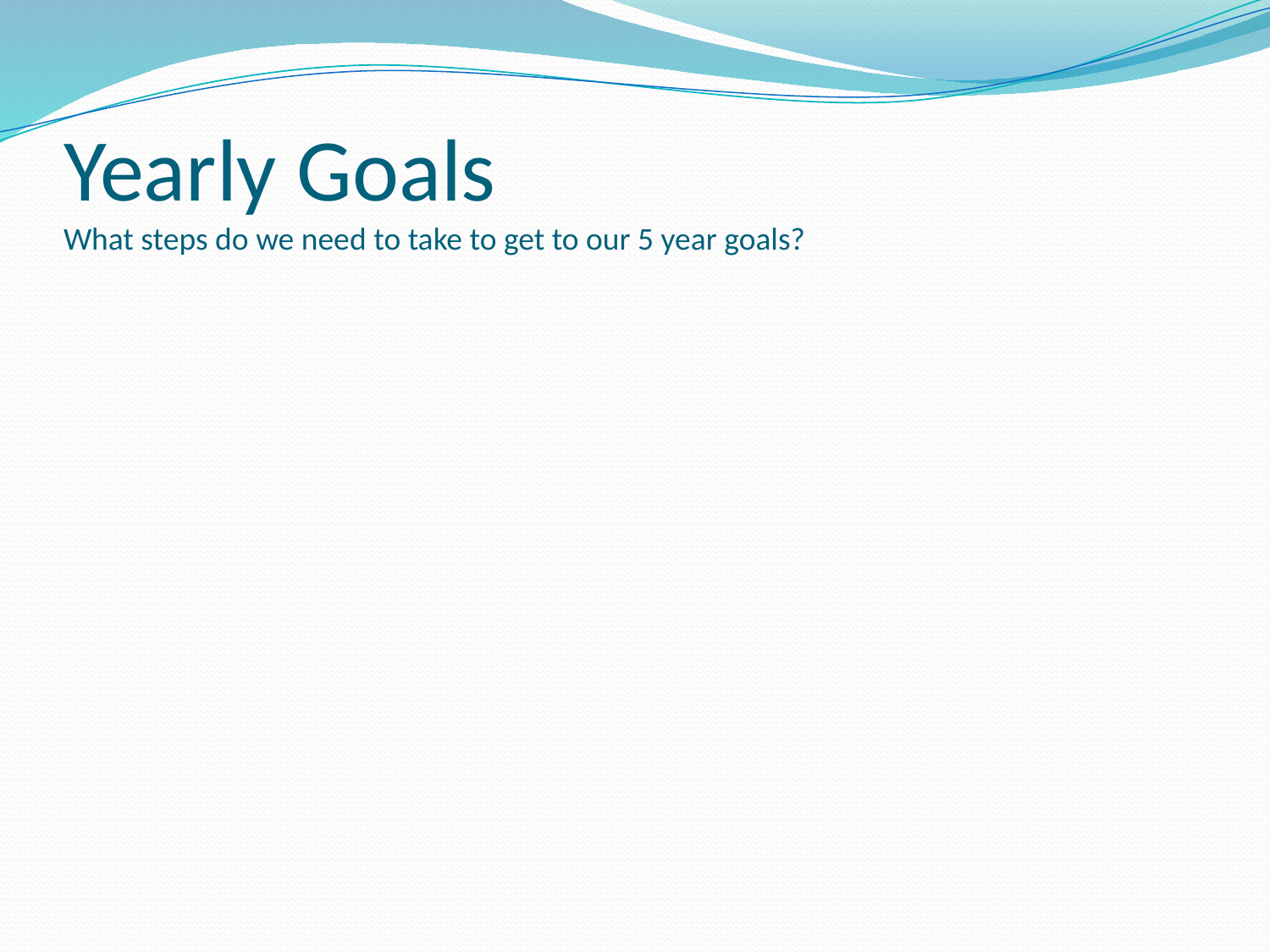

# Yearly Goals What steps do we need to take to get to our 5 year goals?